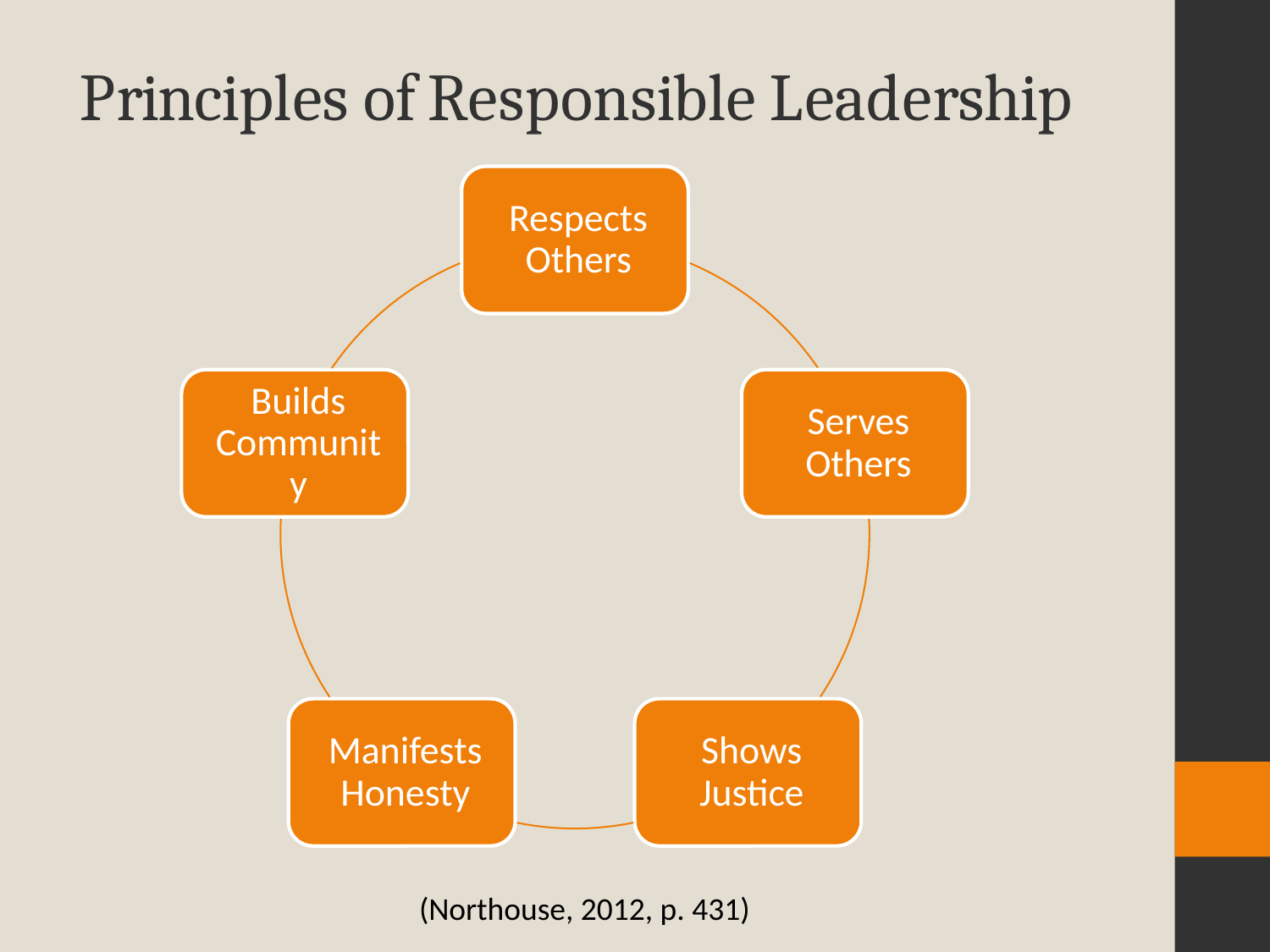

# Principles of Responsible Leadership
Respects Others
Serves Others
Shows Justice
Manifests Honesty
Builds Community
(Northouse, 2012, p. 431)